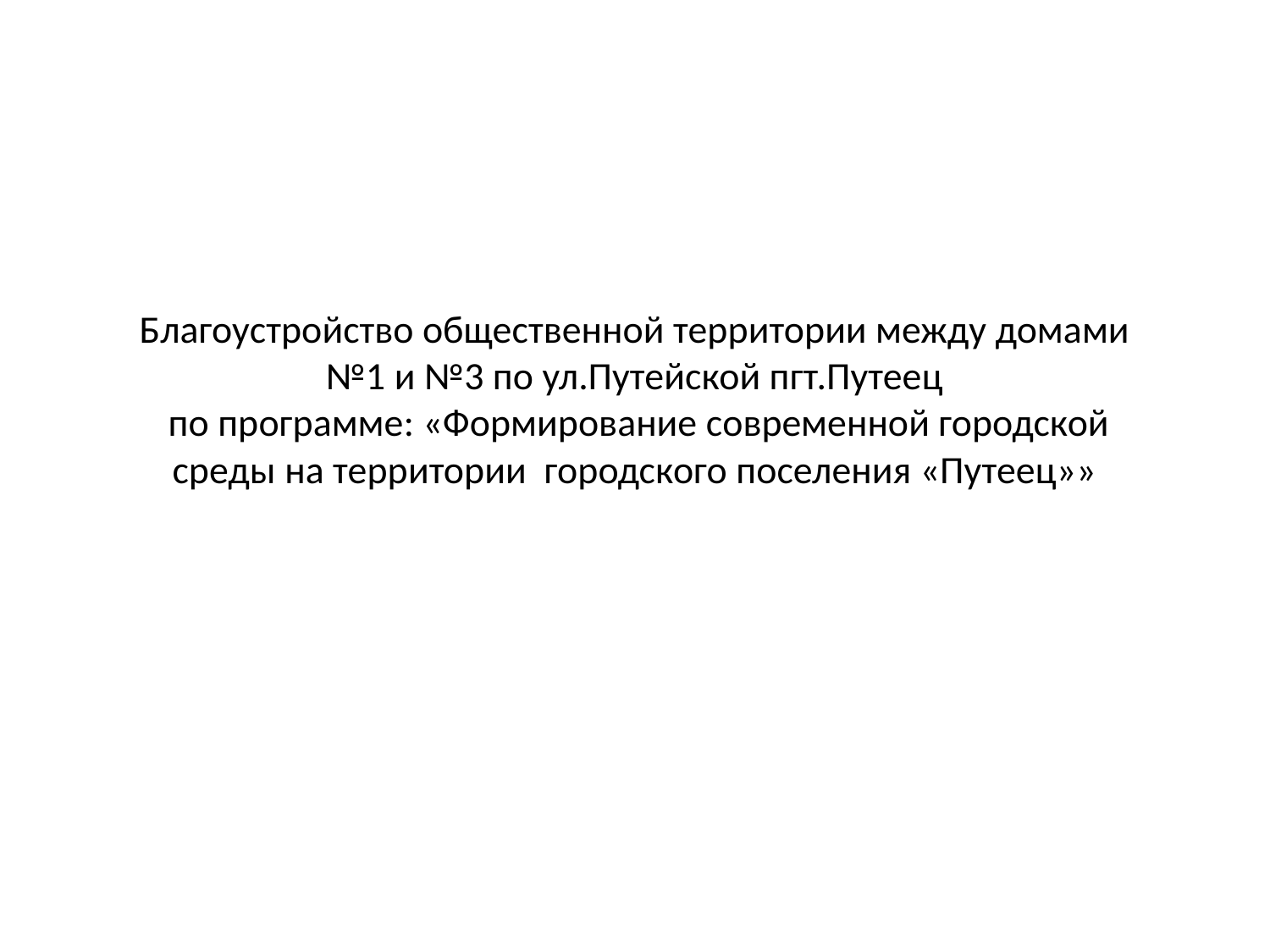

# Благоустройство общественной территории между домами №1 и №3 по ул.Путейской пгт.Путеец по программе: «Формирование современной городской среды на территории  городского поселения «Путеец»»